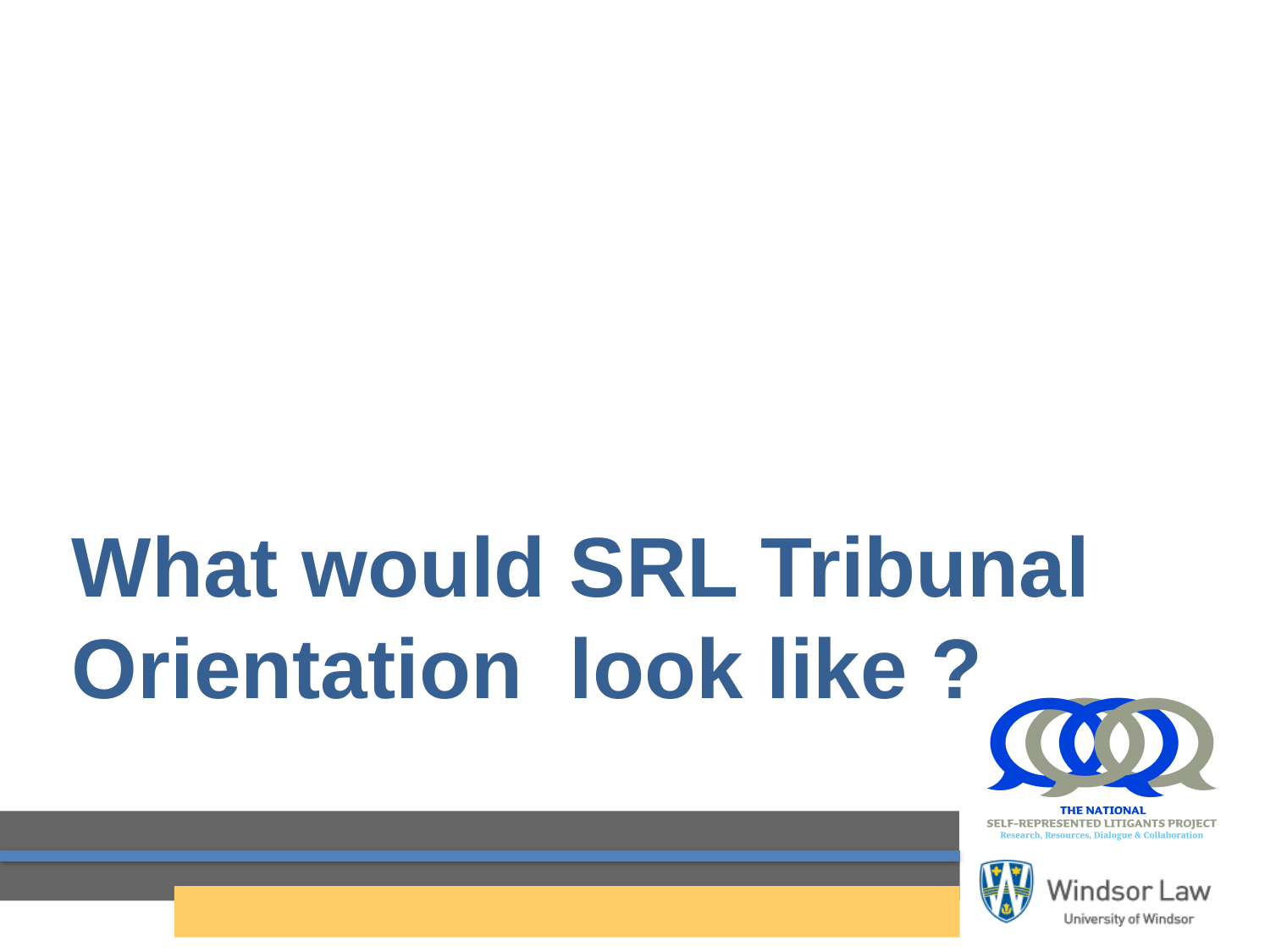

# What would SRL Tribunal Orientation  look like ?